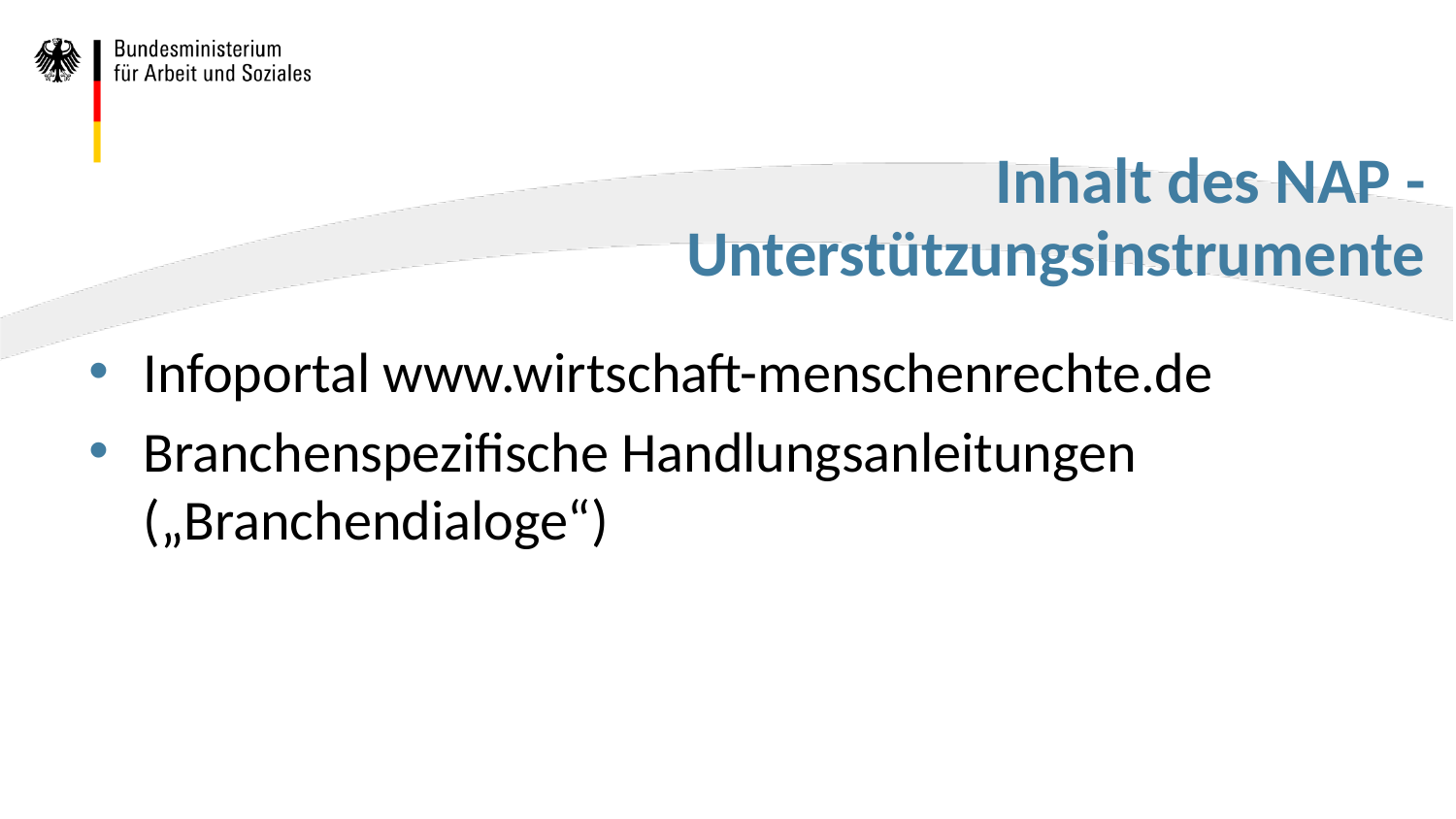

# Inhalt des NAP - Unterstützungsinstrumente
Infoportal www.wirtschaft-menschenrechte.de
Branchenspezifische Handlungsanleitungen („Branchendialoge“)